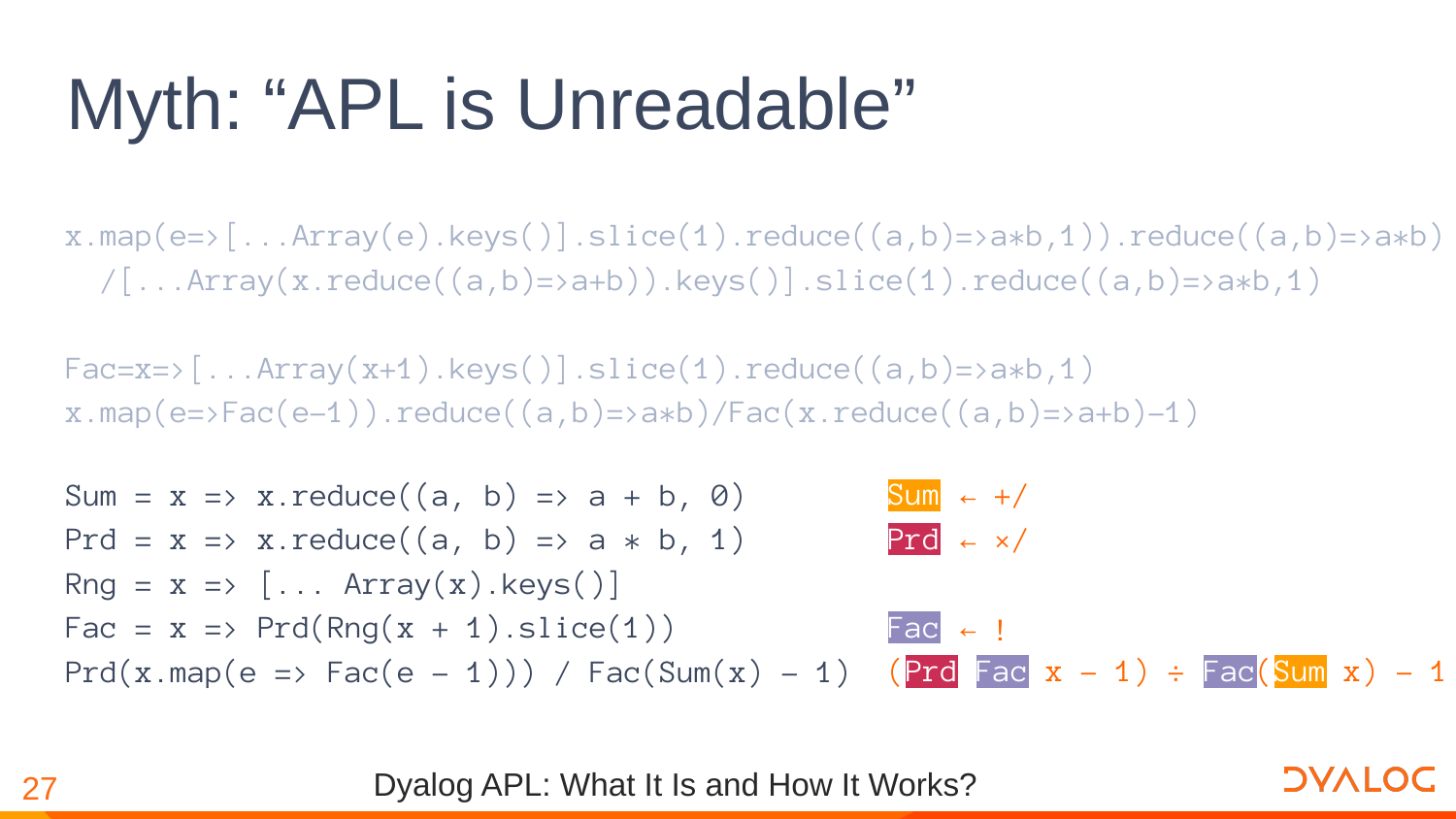

# Myth: “APL is Unreadable”
x.map(e=>[...Array(e).keys()].slice(1).reduce((a,b)=>a*b,1)).reduce((a,b)=>a*b)
  /[...Array(x.reduce((a,b)=>a+b)).keys()].slice(1).reduce((a,b)=>a*b,1)
Fac=x=>[...Array(x+1).keys()].slice(1).reduce((a,b)=>a*b,1)
x.map(e=>Fac(e-1)).reduce((a,b)=>a*b)/Fac(x.reduce((a,b)=>a+b)-1)
Sum = x => x.reduce((a, b) => a + b, 0)
Prd = x => x.reduce((a, b) => a * b, 1)
Rng = x => [... Array(x).keys()]
Fac = x => Prd(Rng(x + 1).slice(1))
Prd(x.map(e => Fac(e - 1))) / Fac(Sum(x) - 1)

Sum ← +/
Prd ← ×/
Fac ←
(Prd Fac x - 1) ÷ Fac(Sum x) - 1

!
!